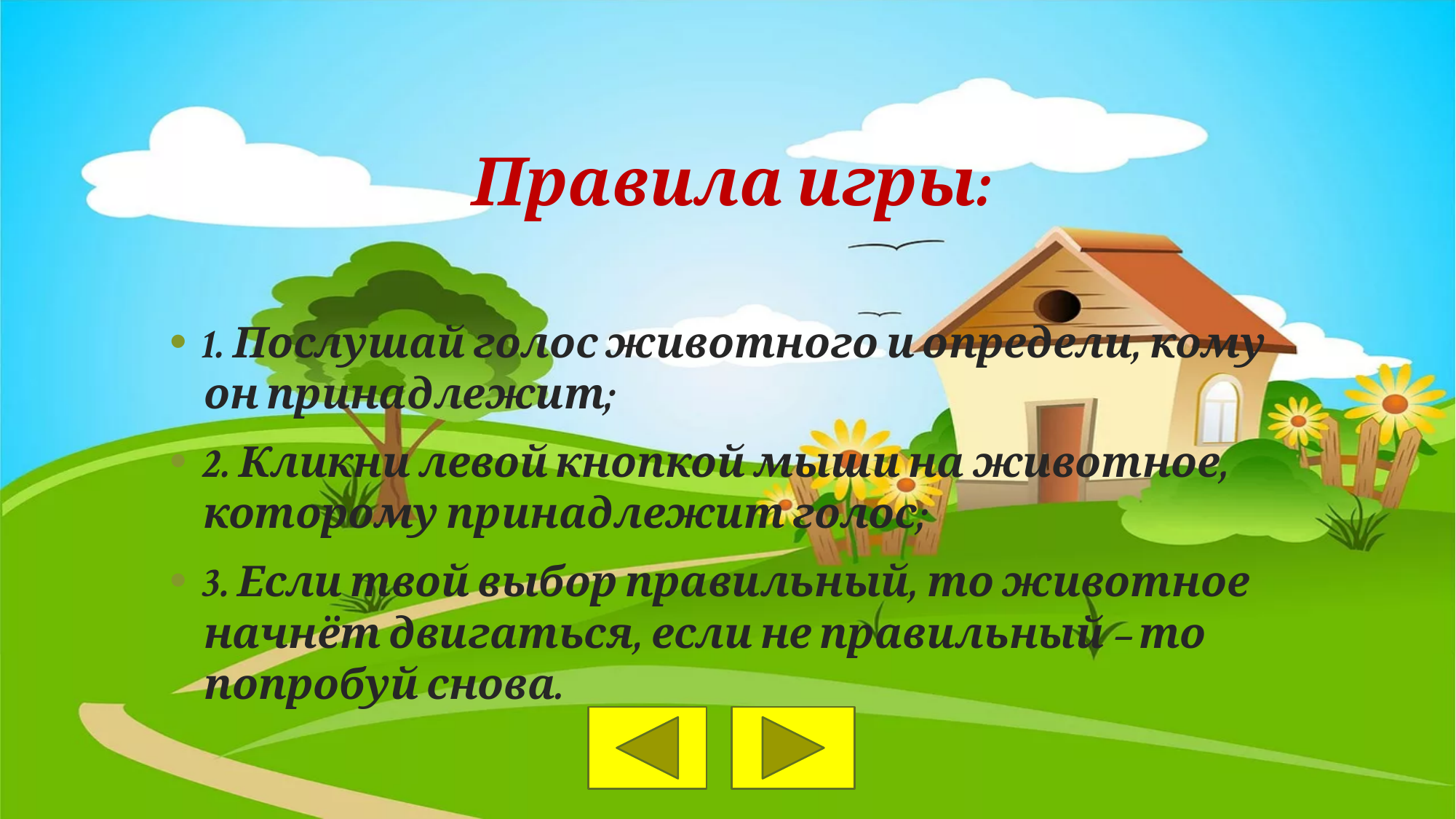

# Правила игры:
1. Послушай голос животного и определи, кому он принадлежит;
2. Кликни левой кнопкой мыши на животное, которому принадлежит голос;
3. Если твой выбор правильный, то животное начнёт двигаться, если не правильный – то попробуй снова.